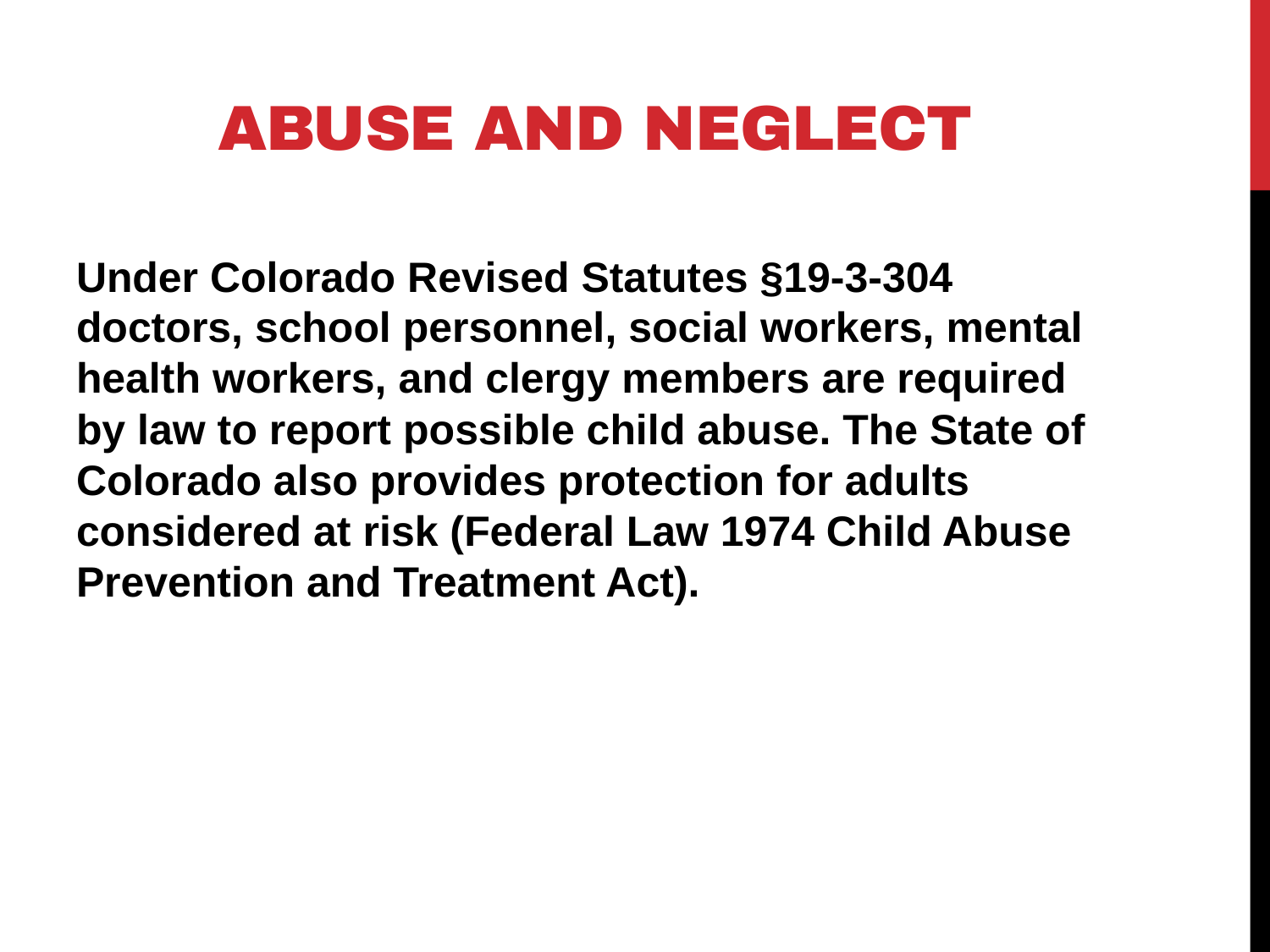

# Abuse and Neglect
Under Colorado Revised Statutes §19-3-304 doctors, school personnel, social workers, mental health workers, and clergy members are required by law to report possible child abuse. The State of Colorado also provides protection for adults considered at risk (Federal Law 1974 Child Abuse Prevention and Treatment Act).